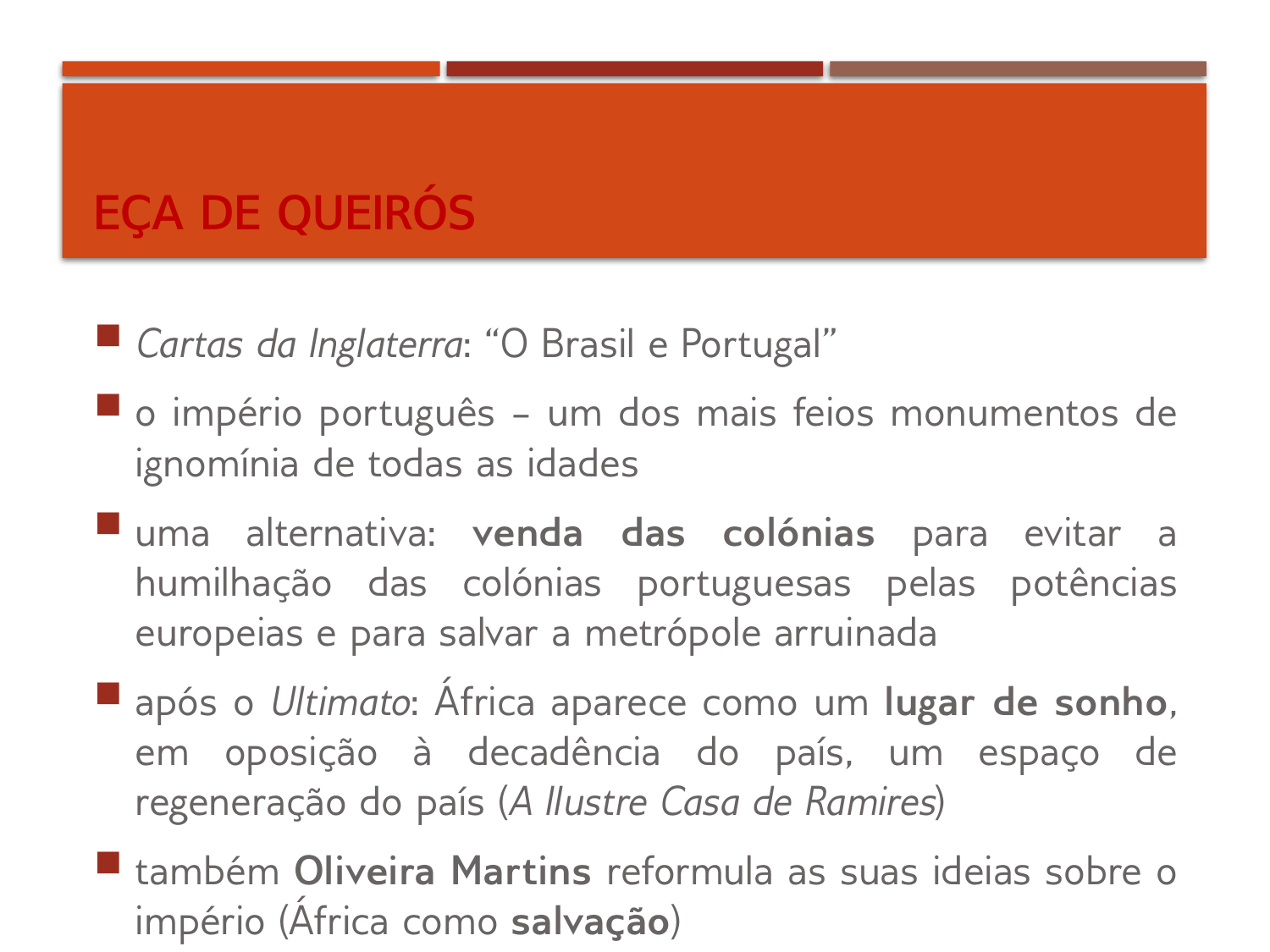

# Eça de Queirós
Cartas da Inglaterra: “O Brasil e Portugal”
o império português – um dos mais feios monumentos de ignomínia de todas as idades
uma alternativa: venda das colónias para evitar a humilhação das colónias portuguesas pelas potências europeias e para salvar a metrópole arruinada
após o Ultimato: África aparece como um lugar de sonho, em oposição à decadência do país, um espaço de regeneração do país (A Ilustre Casa de Ramires)
também Oliveira Martins reformula as suas ideias sobre o império (África como salvação)